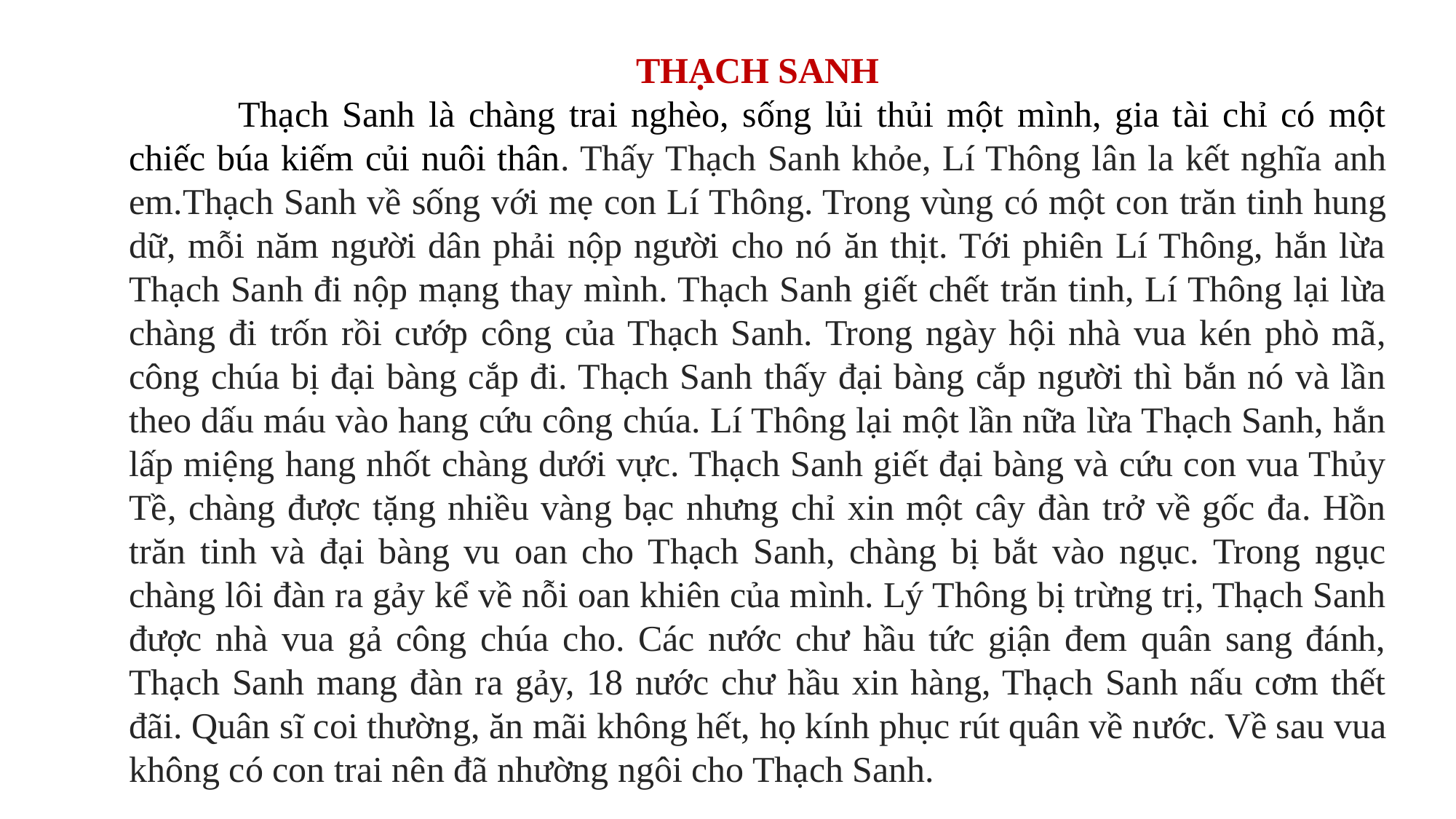

THẠCH SANH
	Thạch Sanh là chàng trai nghèo, sống lủi thủi một mình, gia tài chỉ có một chiếc búa kiếm củi nuôi thân. Thấy Thạch Sanh khỏe, Lí Thông lân la kết nghĩa anh em.Thạch Sanh về sống với mẹ con Lí Thông. Trong vùng có một con trăn tinh hung dữ, mỗi năm người dân phải nộp người cho nó ăn thịt. Tới phiên Lí Thông, hắn lừa Thạch Sanh đi nộp mạng thay mình. Thạch Sanh giết chết trăn tinh, Lí Thông lại lừa chàng đi trốn rồi cướp công của Thạch Sanh. Trong ngày hội nhà vua kén phò mã, công chúa bị đại bàng cắp đi. Thạch Sanh thấy đại bàng cắp người thì bắn nó và lần theo dấu máu vào hang cứu công chúa. Lí Thông lại một lần nữa lừa Thạch Sanh, hắn lấp miệng hang nhốt chàng dưới vực. Thạch Sanh giết đại bàng và cứu con vua Thủy Tề, chàng được tặng nhiều vàng bạc nhưng chỉ xin một cây đàn trở về gốc đa. Hồn trăn tinh và đại bàng vu oan cho Thạch Sanh, chàng bị bắt vào ngục. Trong ngục chàng lôi đàn ra gảy kể về nỗi oan khiên của mình. Lý Thông bị trừng trị, Thạch Sanh được nhà vua gả công chúa cho. Các nước chư hầu tức giận đem quân sang đánh, Thạch Sanh mang đàn ra gảy, 18 nước chư hầu xin hàng, Thạch Sanh nấu cơm thết đãi. Quân sĩ coi thường, ăn mãi không hết, họ kính phục rút quân về nước. Về sau vua không có con trai nên đã nhường ngôi cho Thạch Sanh.